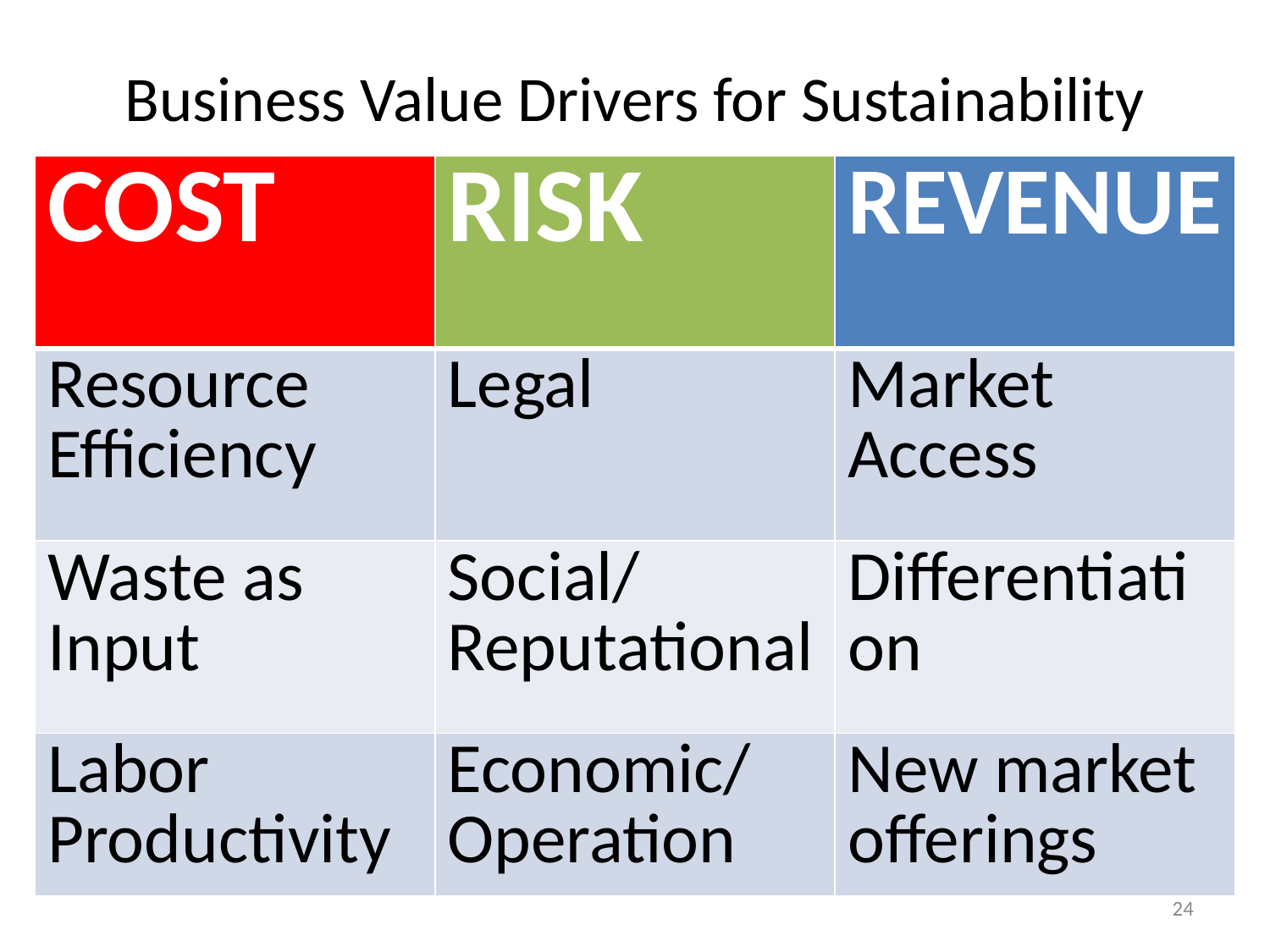

# Business Value Drivers for Sustainability
| COST | RISK | REVENUE |
| --- | --- | --- |
| Resource Efficiency | Legal | Market Access |
| Waste as Input | Social/ Reputational | Differentiation |
| Labor Productivity | Economic/ Operation | New market offerings |

24